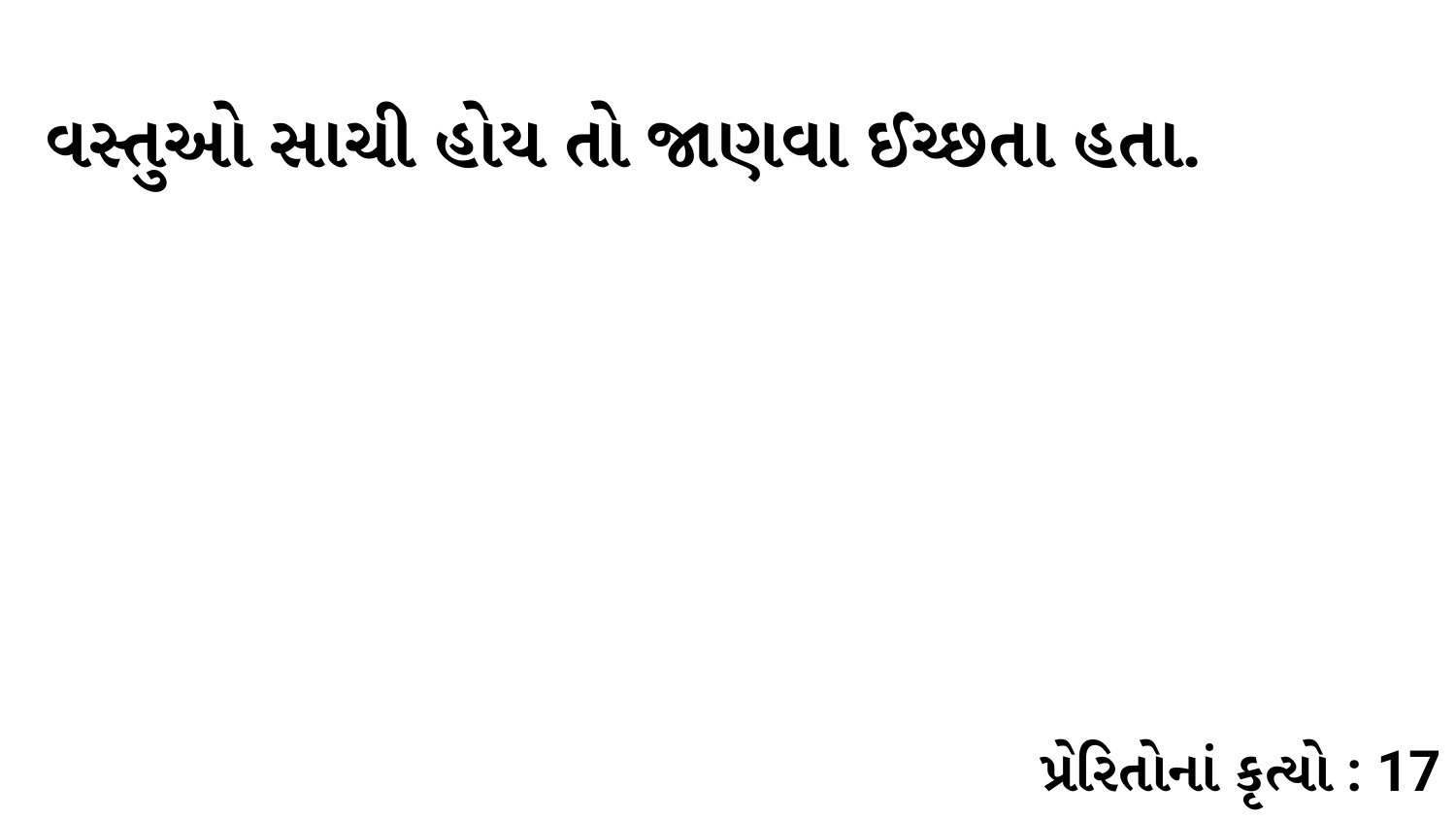

વસ્તુઓ સાચી હોય તો જાણવા ઈચ્છતા હતા.
પ્રેરિતોનાં કૃત્યો : 17